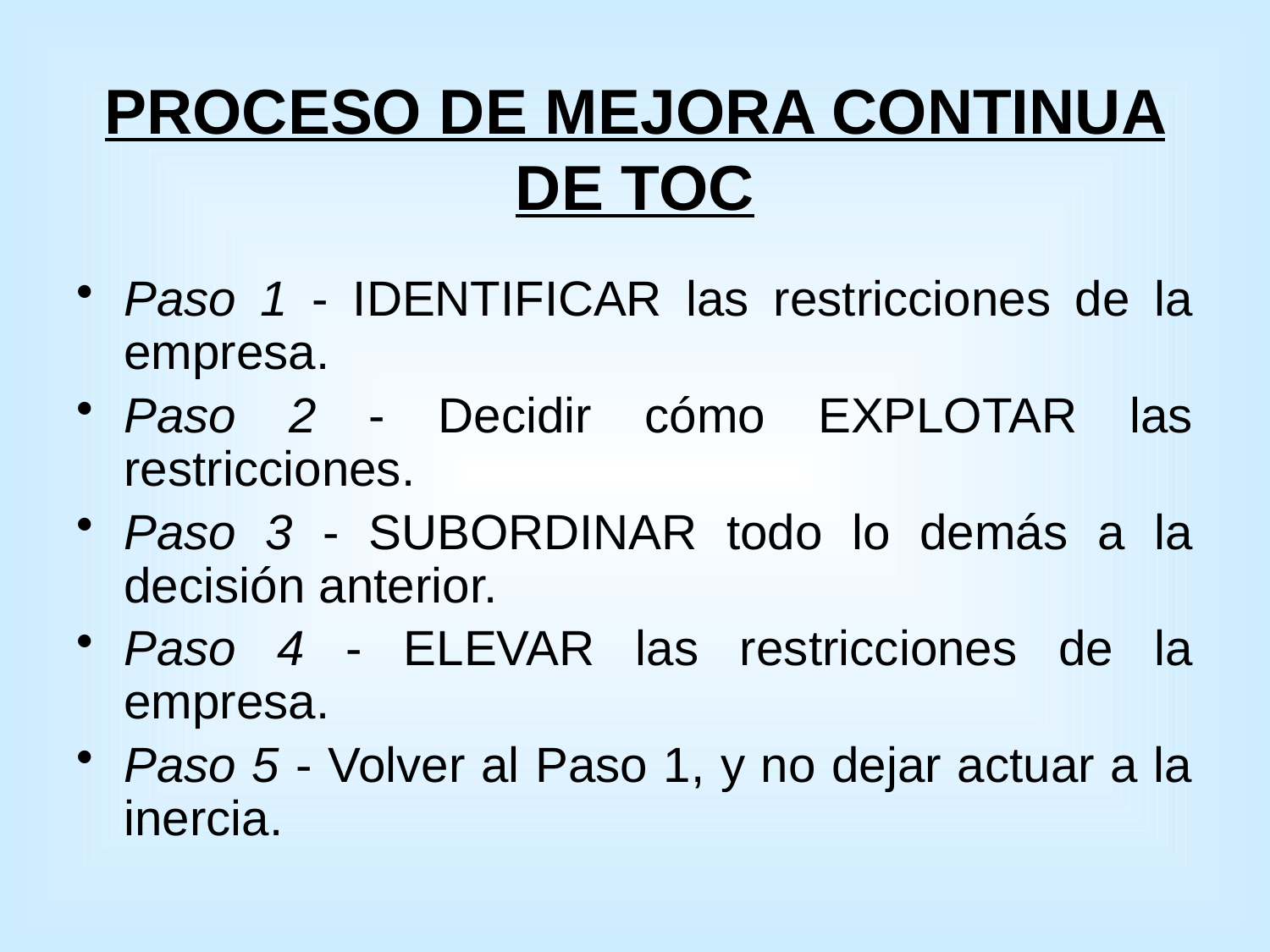

# PROCESO DE MEJORA CONTINUA DE TOC
Paso 1 - IDENTIFICAR las restricciones de la empresa.
Paso 2 - Decidir cómo EXPLOTAR las restricciones.
Paso 3 - SUBORDINAR todo lo demás a la decisión anterior.
Paso 4 - ELEVAR las restricciones de la empresa.
Paso 5 - Volver al Paso 1, y no dejar actuar a la inercia.